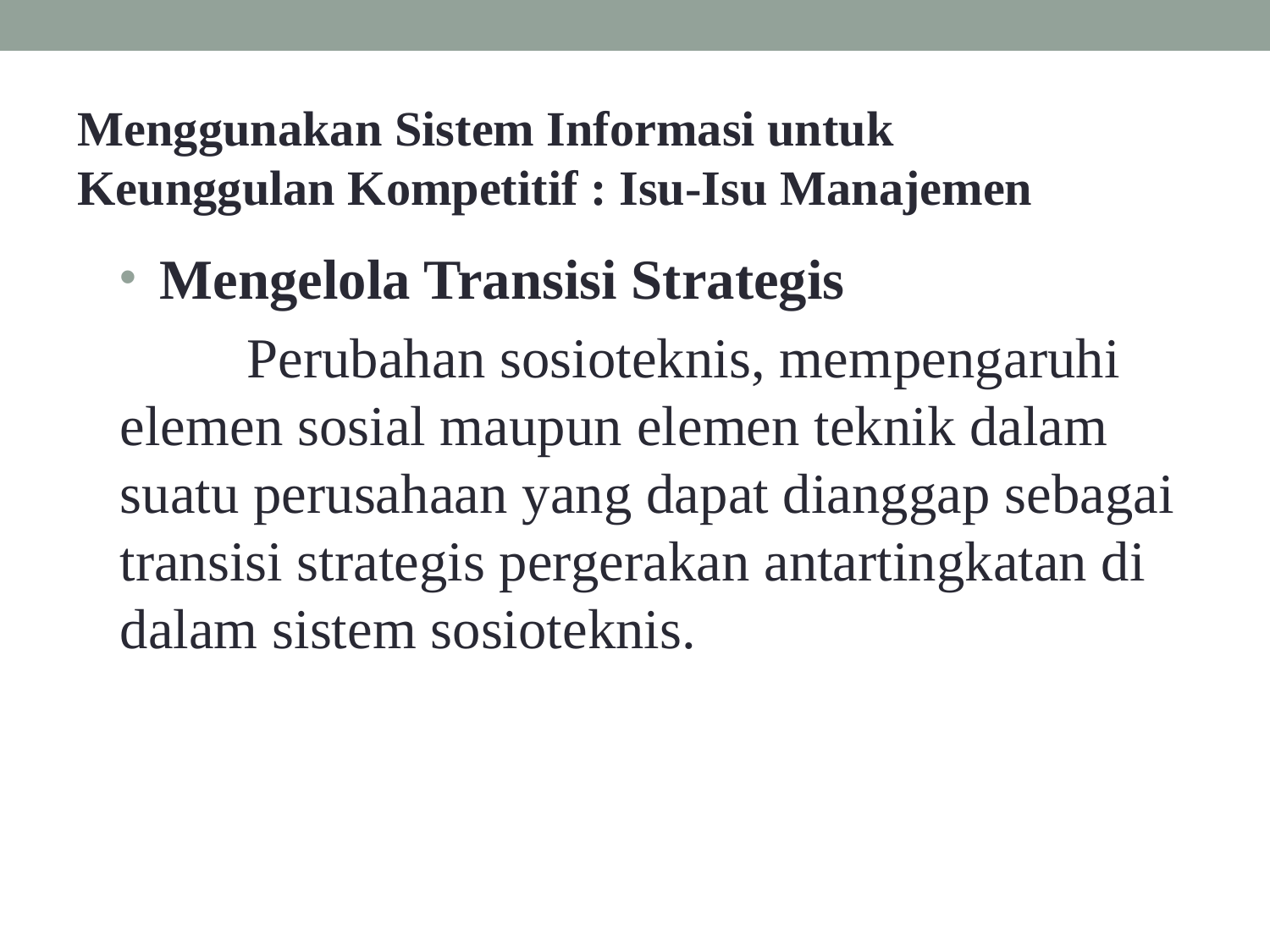

Menggunakan Sistem Informasi untuk
Keunggulan Kompetitif : Isu-Isu Manajemen
Mengelola Transisi Strategis
	Perubahan sosioteknis, mempengaruhi elemen sosial maupun elemen teknik dalam suatu perusahaan yang dapat dianggap sebagai transisi strategis pergerakan antartingkatan di dalam sistem sosioteknis.